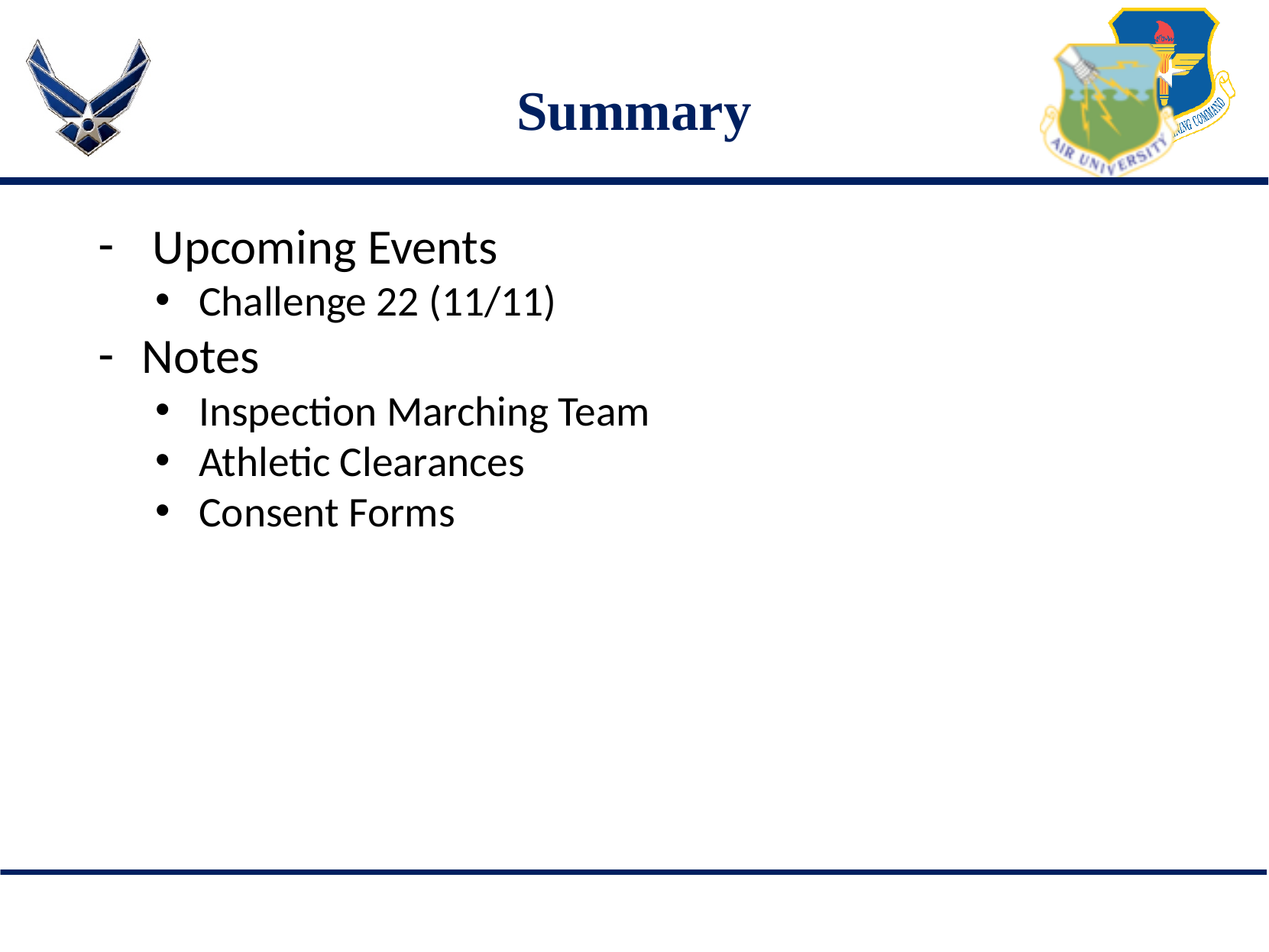

# Summary
 Upcoming Events
Challenge 22 (11/11)
Notes
Inspection Marching Team
Athletic Clearances
Consent Forms